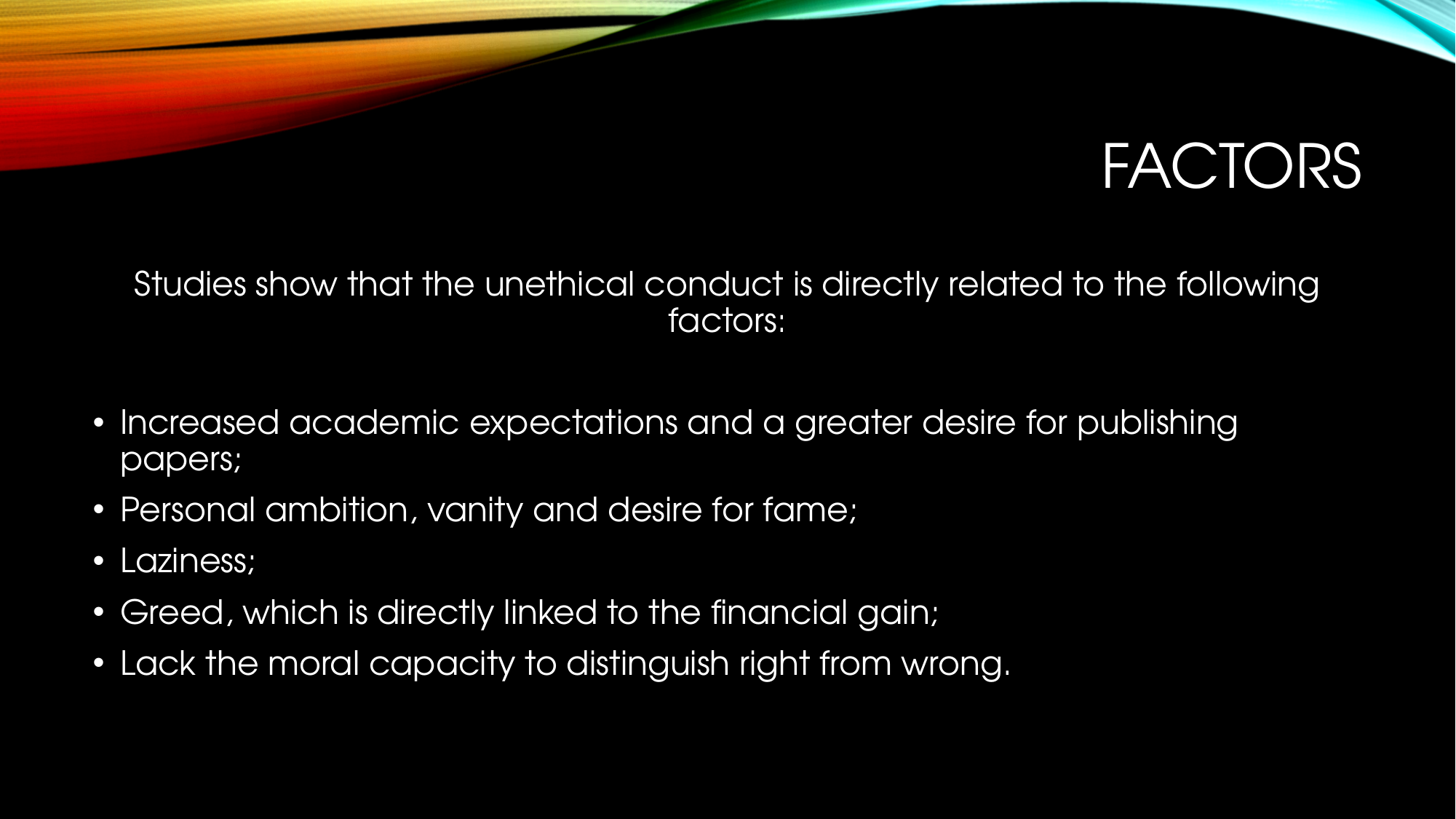

# FACTORS
Studies show that the unethical conduct is directly related to the following factors:

Increased academic expectations and a greater desire for publishing papers;
Personal ambition, vanity and desire for fame;
Laziness;
Greed, which is directly linked to the financial gain;
Lack the moral capacity to distinguish right from wrong.